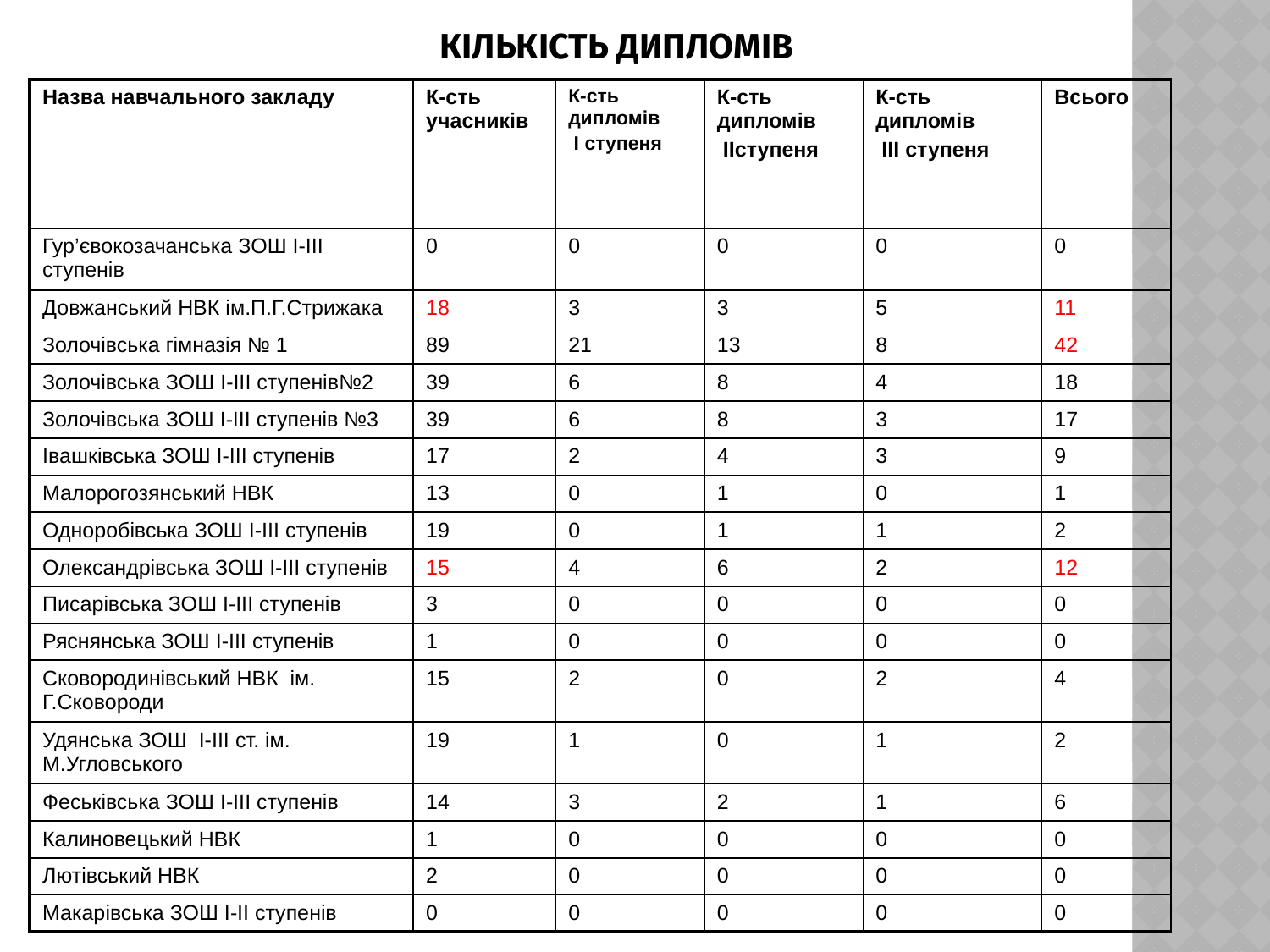

# Кількість дипломів
| Назва навчального закладу | К-сть учасників | К-сть дипломів І ступеня | К-сть дипломів ІІступеня | К-сть дипломів ІІІ ступеня | Всього |
| --- | --- | --- | --- | --- | --- |
| Гур’євокозачанська ЗОШ І-ІІІ ступенів | 0 | 0 | 0 | 0 | 0 |
| Довжанський НВК ім.П.Г.Стрижака | 18 | 3 | 3 | 5 | 11 |
| Золочівська гімназія № 1 | 89 | 21 | 13 | 8 | 42 |
| Золочівська ЗОШ І-ІІІ ступенів№2 | 39 | 6 | 8 | 4 | 18 |
| Золочівська ЗОШ І-ІІІ ступенів №3 | 39 | 6 | 8 | 3 | 17 |
| Івашківська ЗОШ І-ІІІ ступенів | 17 | 2 | 4 | 3 | 9 |
| Малорогозянський НВК | 13 | 0 | 1 | 0 | 1 |
| Одноробівська ЗОШ І-ІІІ ступенів | 19 | 0 | 1 | 1 | 2 |
| Олександрівська ЗОШ І-ІІІ ступенів | 15 | 4 | 6 | 2 | 12 |
| Писарівська ЗОШ І-ІІІ ступенів | 3 | 0 | 0 | 0 | 0 |
| Ряснянська ЗОШ І-ІІІ ступенів | 1 | 0 | 0 | 0 | 0 |
| Сковородинівський НВК ім. Г.Сковороди | 15 | 2 | 0 | 2 | 4 |
| Удянська ЗОШ І-ІІІ ст. ім. М.Угловського | 19 | 1 | 0 | 1 | 2 |
| Феськівська ЗОШ І-ІІІ ступенів | 14 | 3 | 2 | 1 | 6 |
| Калиновецький НВК | 1 | 0 | 0 | 0 | 0 |
| Лютівський НВК | 2 | 0 | 0 | 0 | 0 |
| Макарівська ЗОШ І-ІІ ступенів | 0 | 0 | 0 | 0 | 0 |